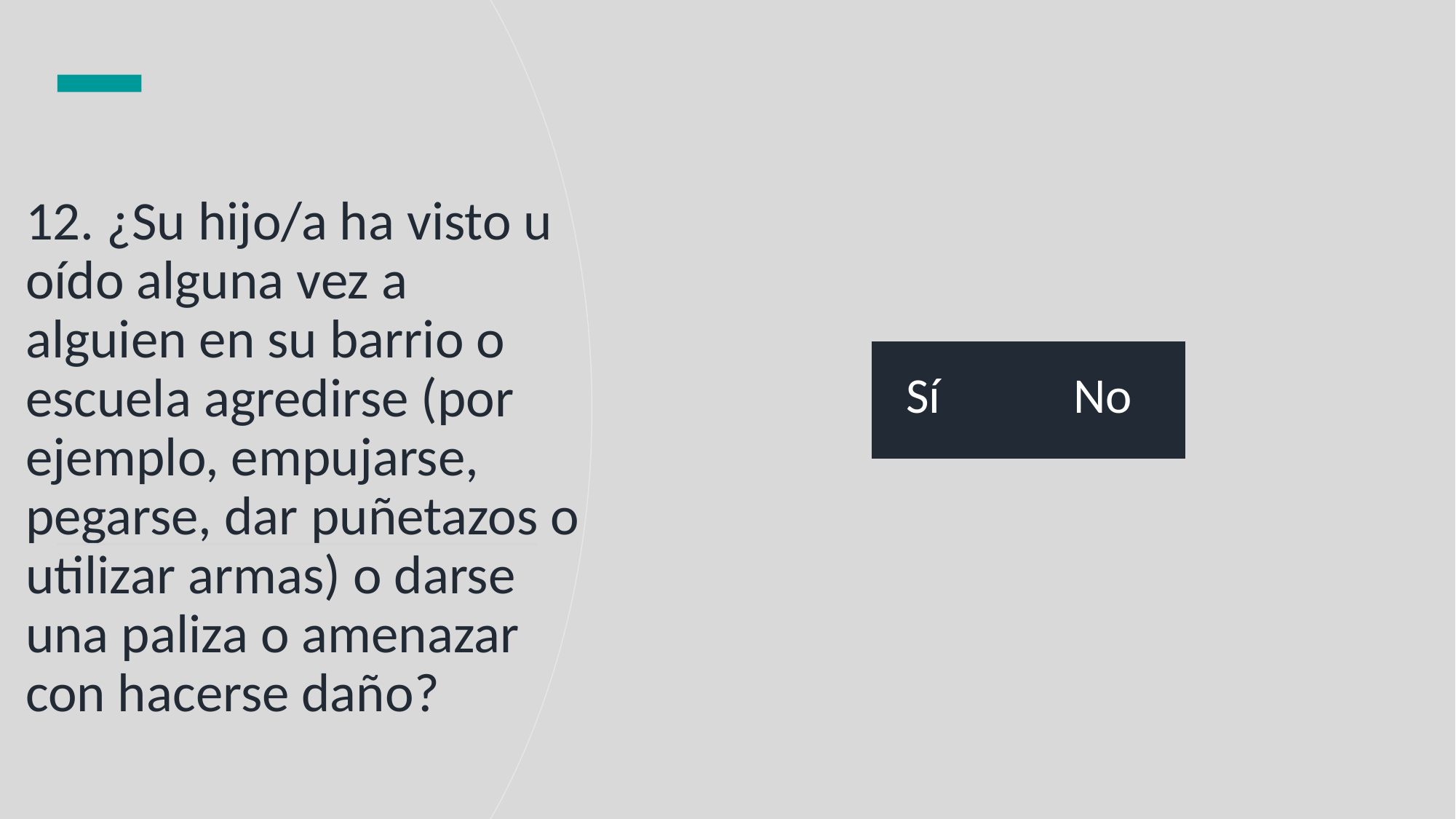

# 12. ¿Su hijo/a ha visto u oído alguna vez a alguien en su barrio o escuela agredirse (por ejemplo, empujarse, pegarse, dar puñetazos o utilizar armas) o darse una paliza o amenazar con hacerse daño?
| Sí | No |
| --- | --- |